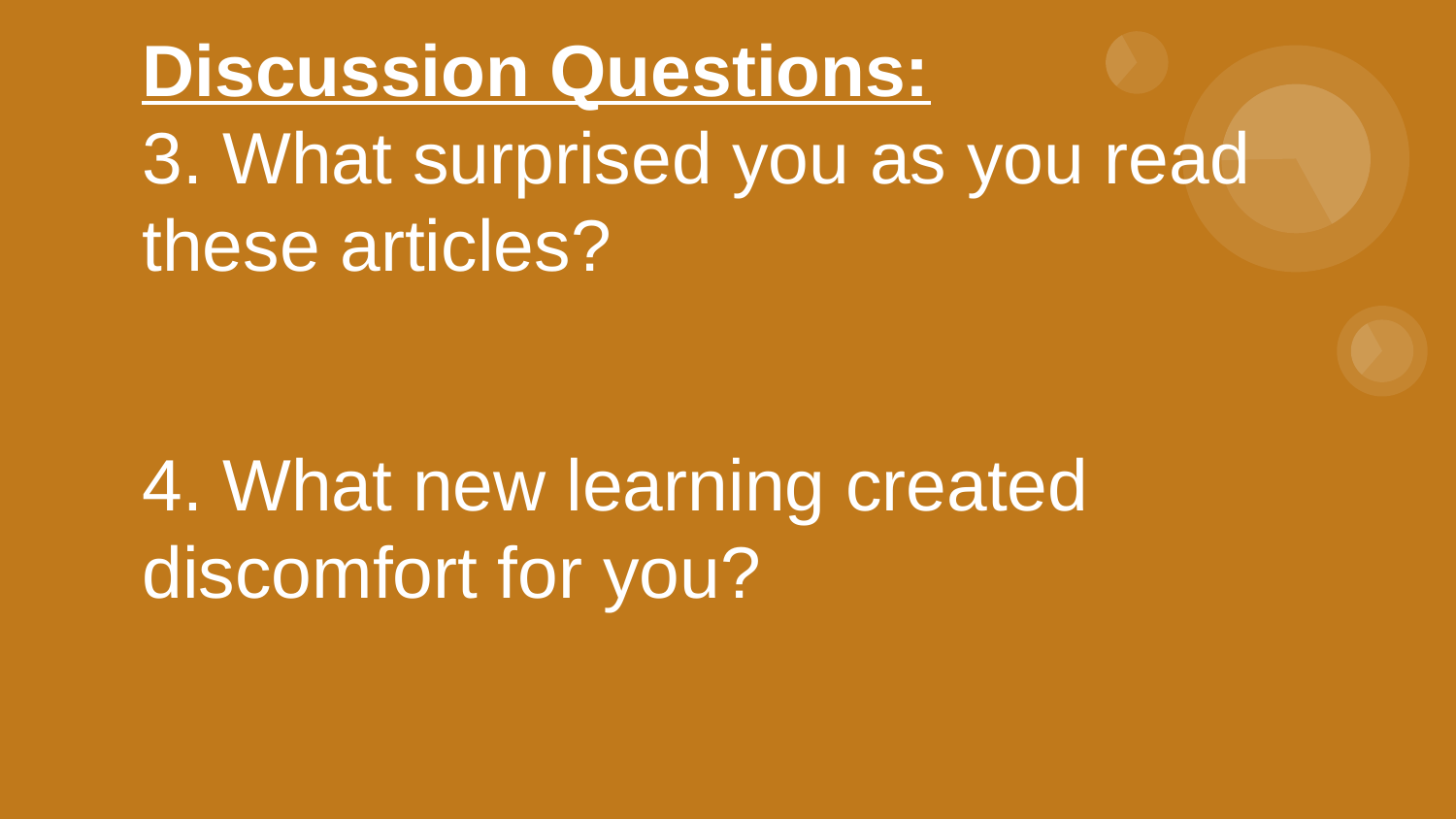

# Discussion Questions:
3. What surprised you as you read these articles?

4. What new learning created discomfort for you?